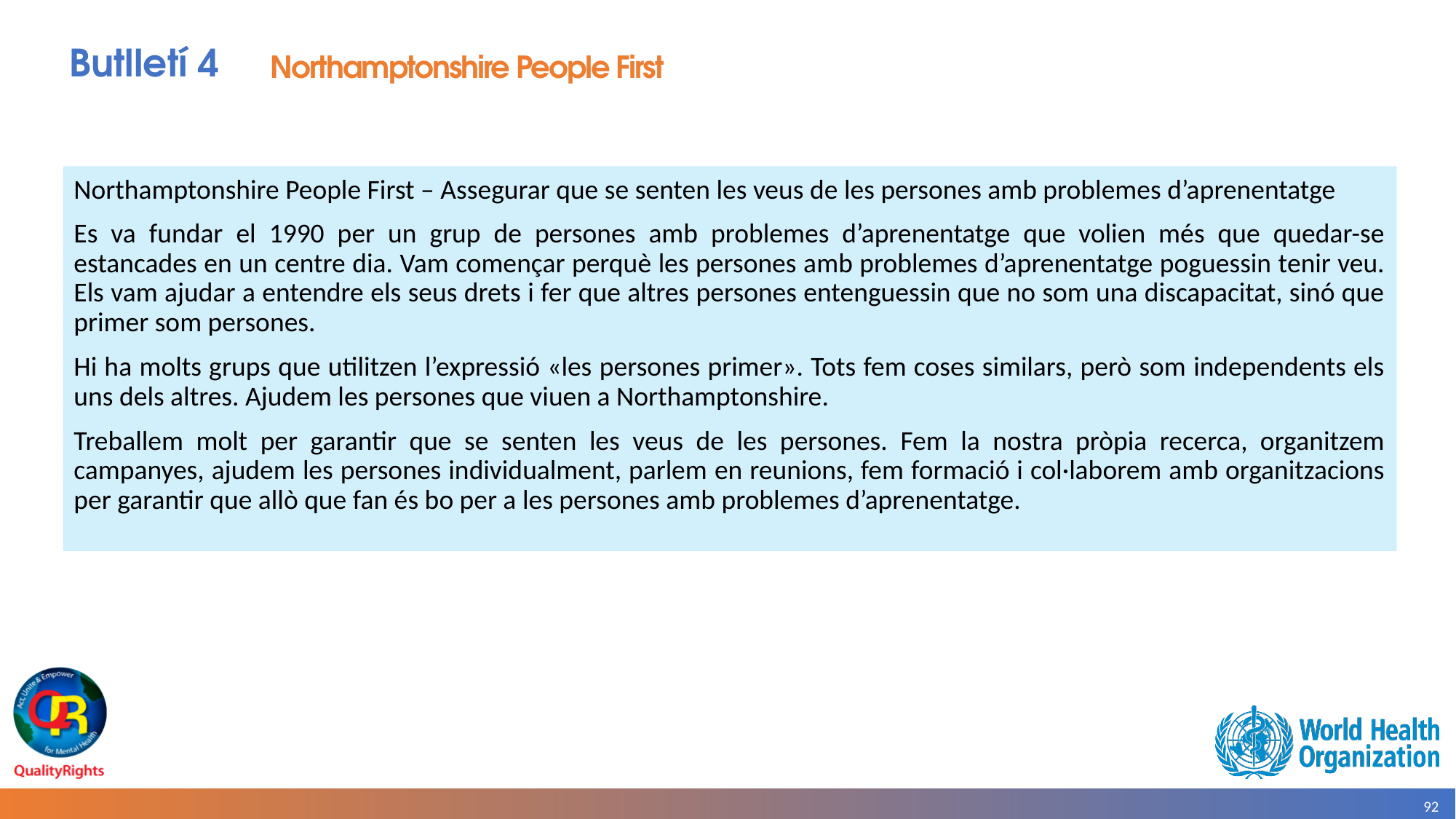

# Butlletí 4
Northamptonshire People First
Northamptonshire People First – Assegurar que se senten les veus de les persones amb problemes d’aprenentatge
Es va fundar el 1990 per un grup de persones amb problemes d’aprenentatge que volien més que quedar-se estancades en un centre dia. Vam començar perquè les persones amb problemes d’aprenentatge poguessin tenir veu. Els vam ajudar a entendre els seus drets i fer que altres persones entenguessin que no som una discapacitat, sinó que primer som persones.
Hi ha molts grups que utilitzen l’expressió «les persones primer». Tots fem coses similars, però som independents els uns dels altres. Ajudem les persones que viuen a Northamptonshire.
Treballem molt per garantir que se senten les veus de les persones. Fem la nostra pròpia recerca, organitzem campanyes, ajudem les persones individualment, parlem en reunions, fem formació i col·laborem amb organitzacions per garantir que allò que fan és bo per a les persones amb problemes d’aprenentatge.